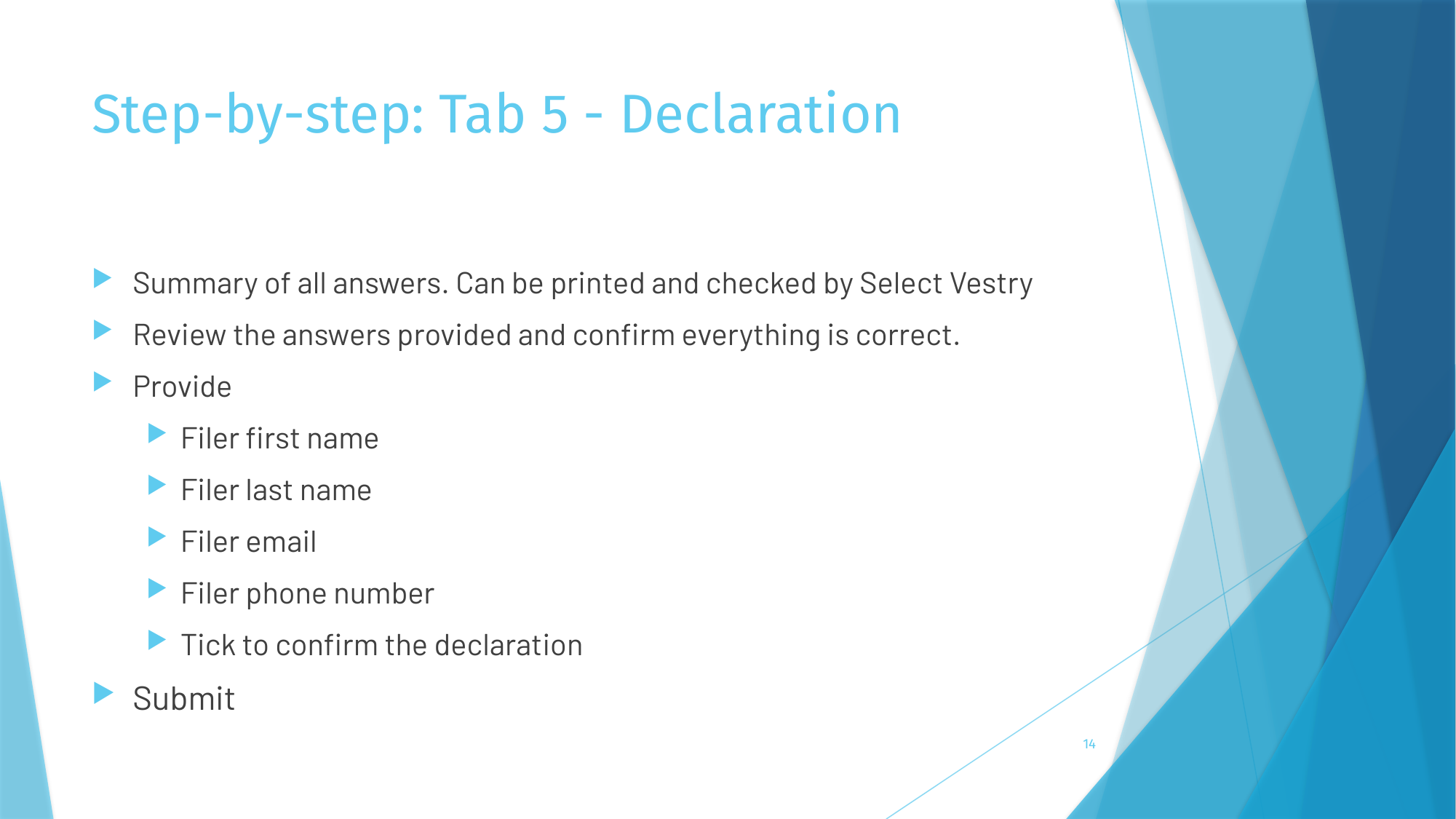

# Step-by-step: Tab 5 - Declaration
Summary of all answers. Can be printed and checked by Select Vestry
Review the answers provided and confirm everything is correct.
Provide
Filer first name
Filer last name
Filer email
Filer phone number
Tick to confirm the declaration
Submit
14